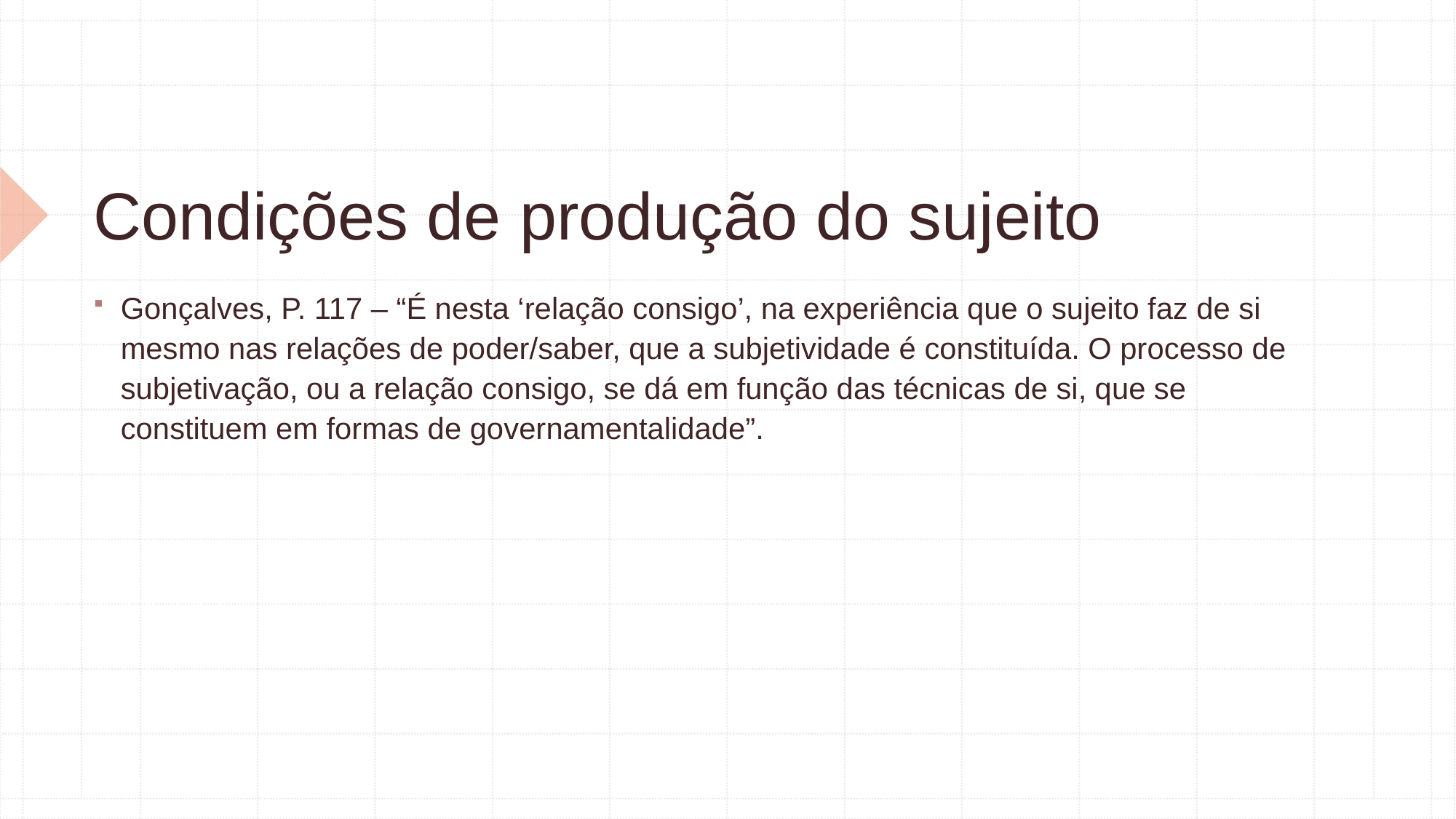

# Condições de produção do sujeito
Gonçalves, P. 117 – “É nesta ‘relação consigo’, na experiência que o sujeito faz de si mesmo nas relações de poder/saber, que a subjetividade é constituída. O processo de subjetivação, ou a relação consigo, se dá em função das técnicas de si, que se constituem em formas de governamentalidade”.